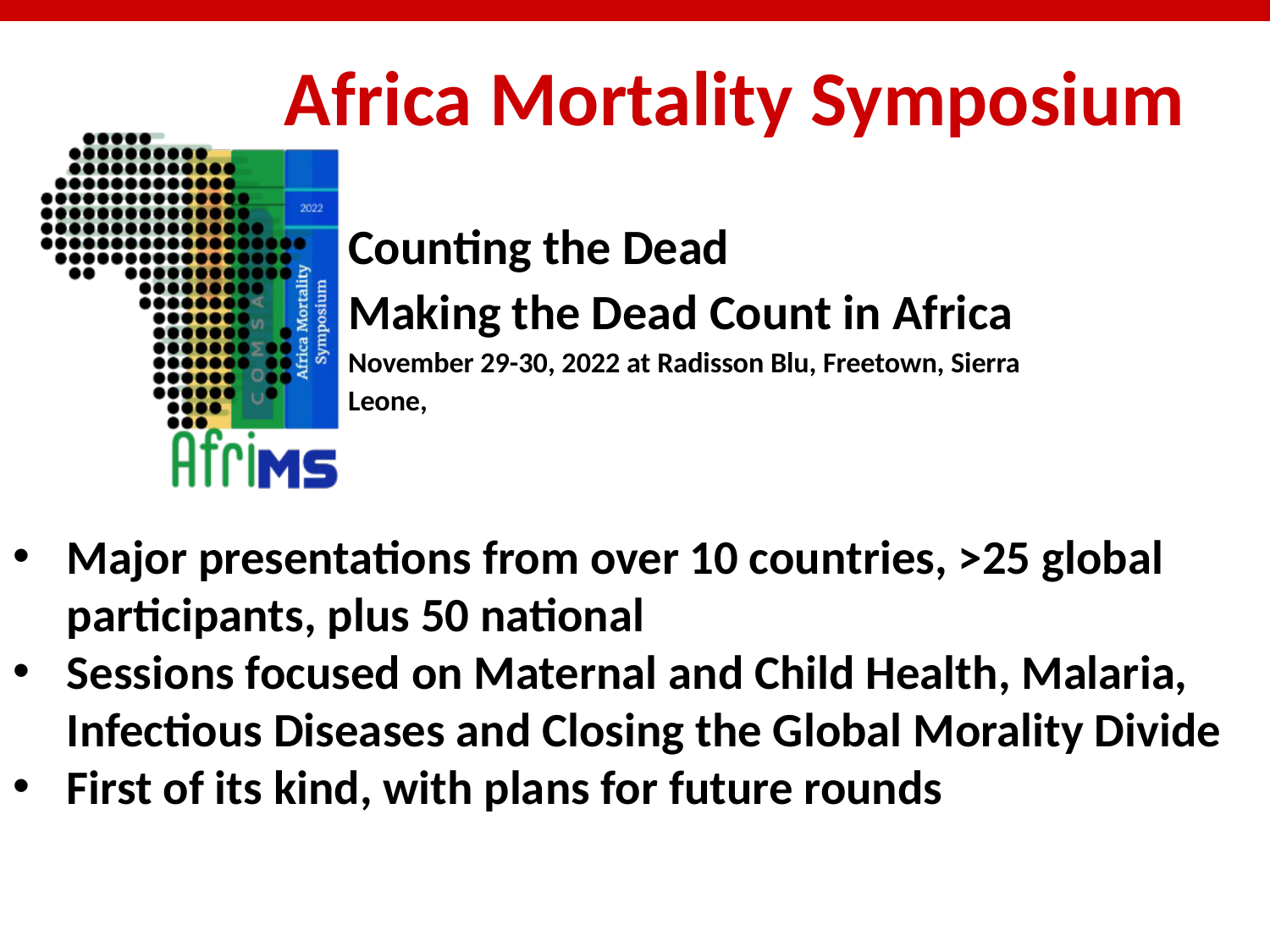

# Africa Mortality Symposium

Counting the Dead
Making the Dead Count in Africa
November 29-30, 2022 at Radisson Blu, Freetown, Sierra Leone,

Major presentations from over 10 countries, >25 global participants, plus 50 national
Sessions focused on Maternal and Child Health, Malaria, Infectious Diseases and Closing the Global Morality Divide
First of its kind, with plans for future rounds